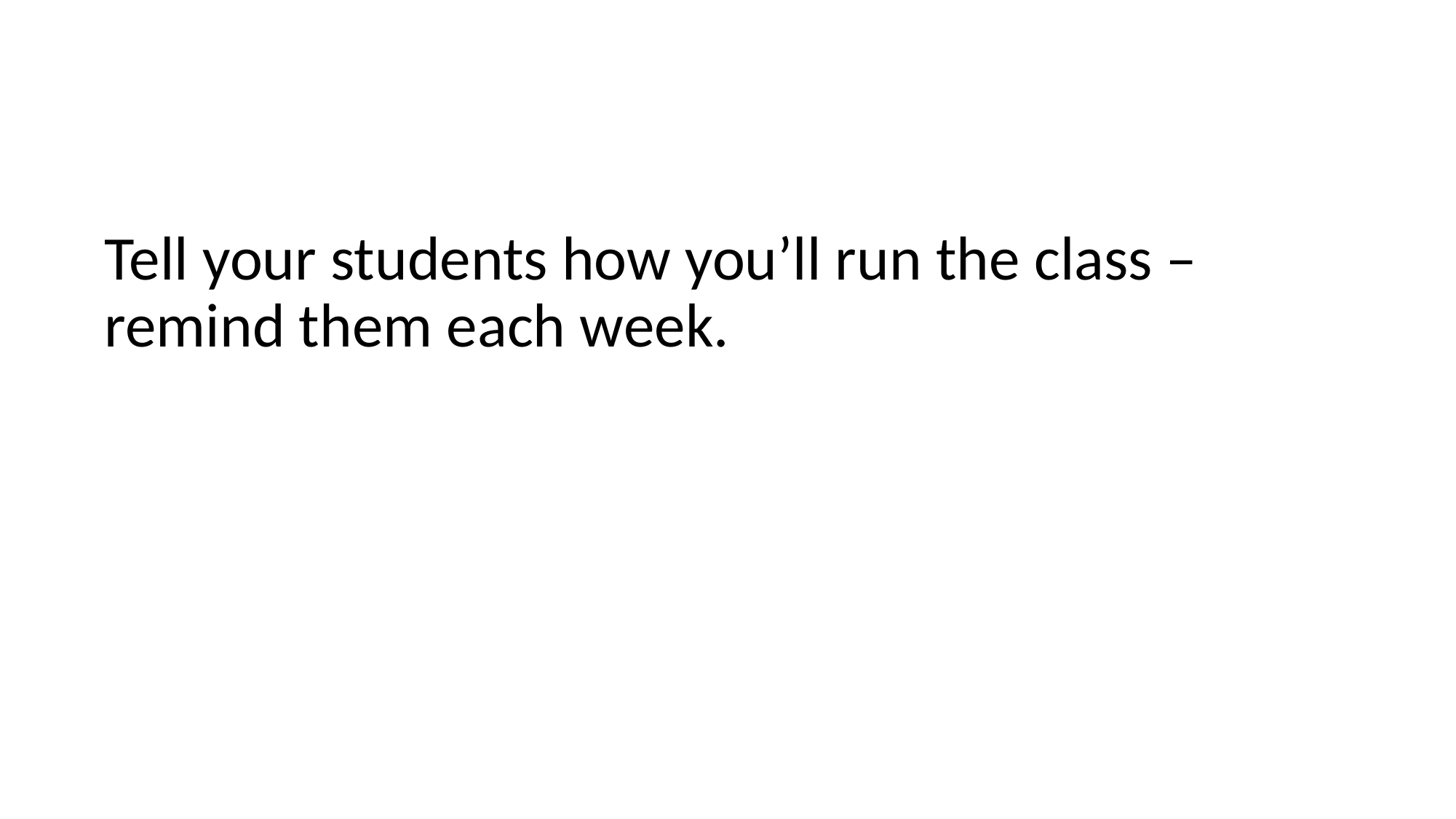

# Tell your students how you’ll run the class – remind them each week.